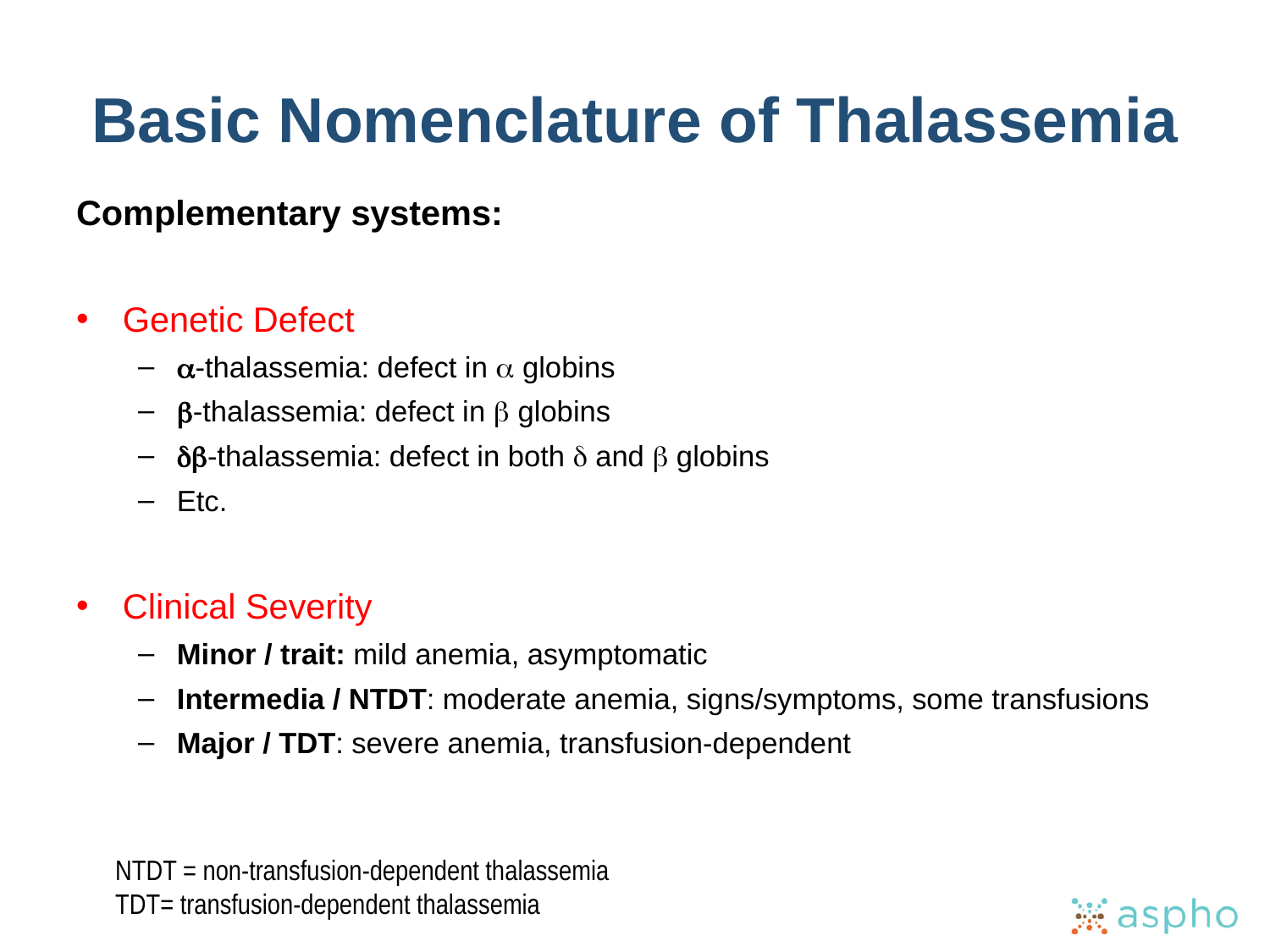

# Basic Nomenclature of Thalassemia
Complementary systems:

Genetic Defect
α-thalassemia: defect in α globins
β-thalassemia: defect in β globins
δβ-thalassemia: defect in both δ and β globins
Etc.

Clinical Severity
Minor / trait: mild anemia, asymptomatic
Intermedia / NTDT: moderate anemia, signs/symptoms, some transfusions
Major / TDT: severe anemia, transfusion-dependent
NTDT = non-transfusion-dependent thalassemia
TDT= transfusion-dependent thalassemia